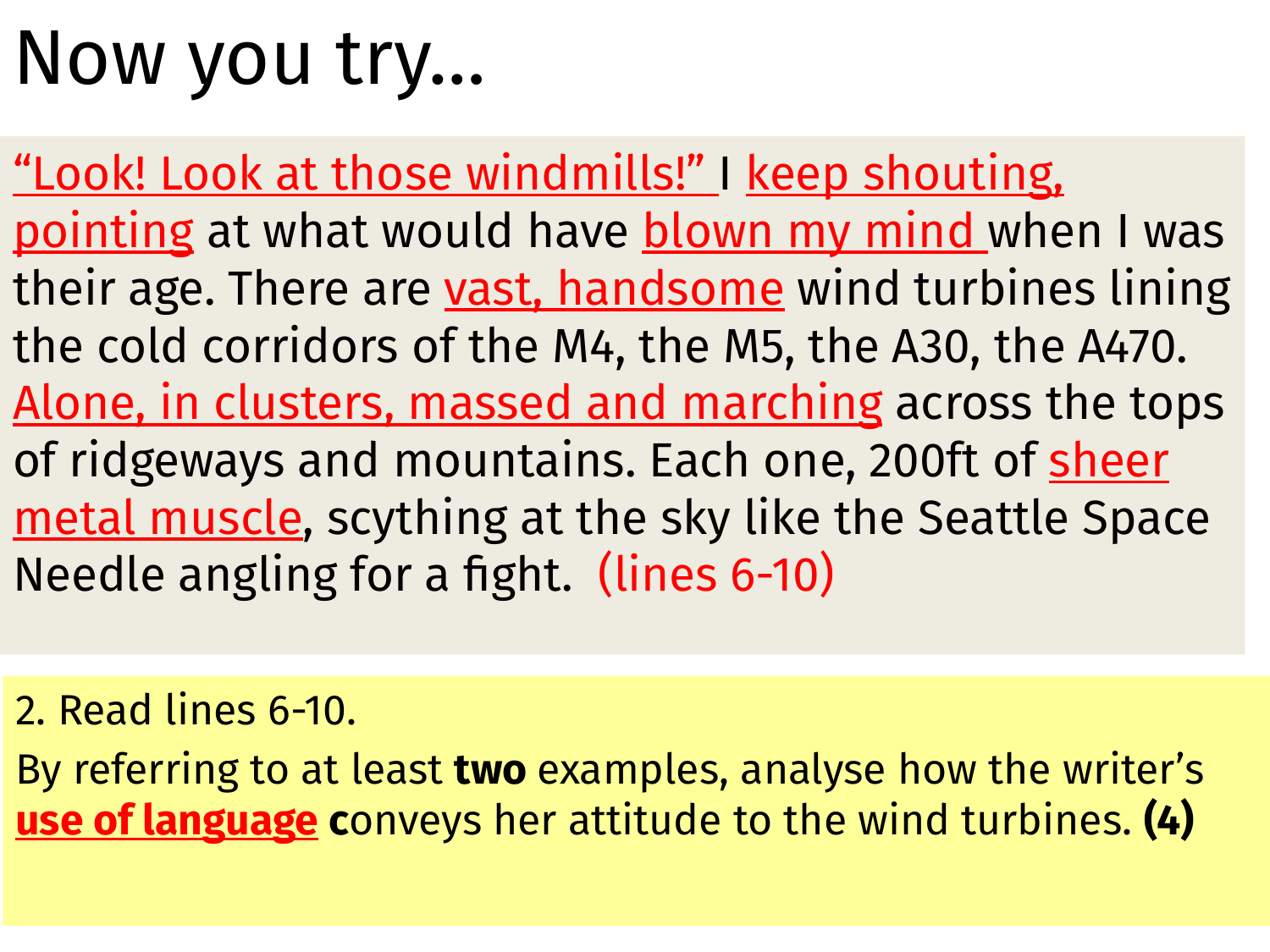

# Now you try…
“Look! Look at those windmills!” I keep shouting, pointing at what would have blown my mind when I was their age. There are vast, handsome wind turbines lining the cold corridors of the M4, the M5, the A30, the A470. Alone, in clusters, massed and marching across the tops of ridgeways and mountains. Each one, 200ft of sheer metal muscle, scything at the sky like the Seattle Space Needle angling for a fight.  (lines 6-10)

2. Read lines 6-10.
By referring to at least two examples, analyse how the writer’s use of language conveys her attitude to the wind turbines. (4)